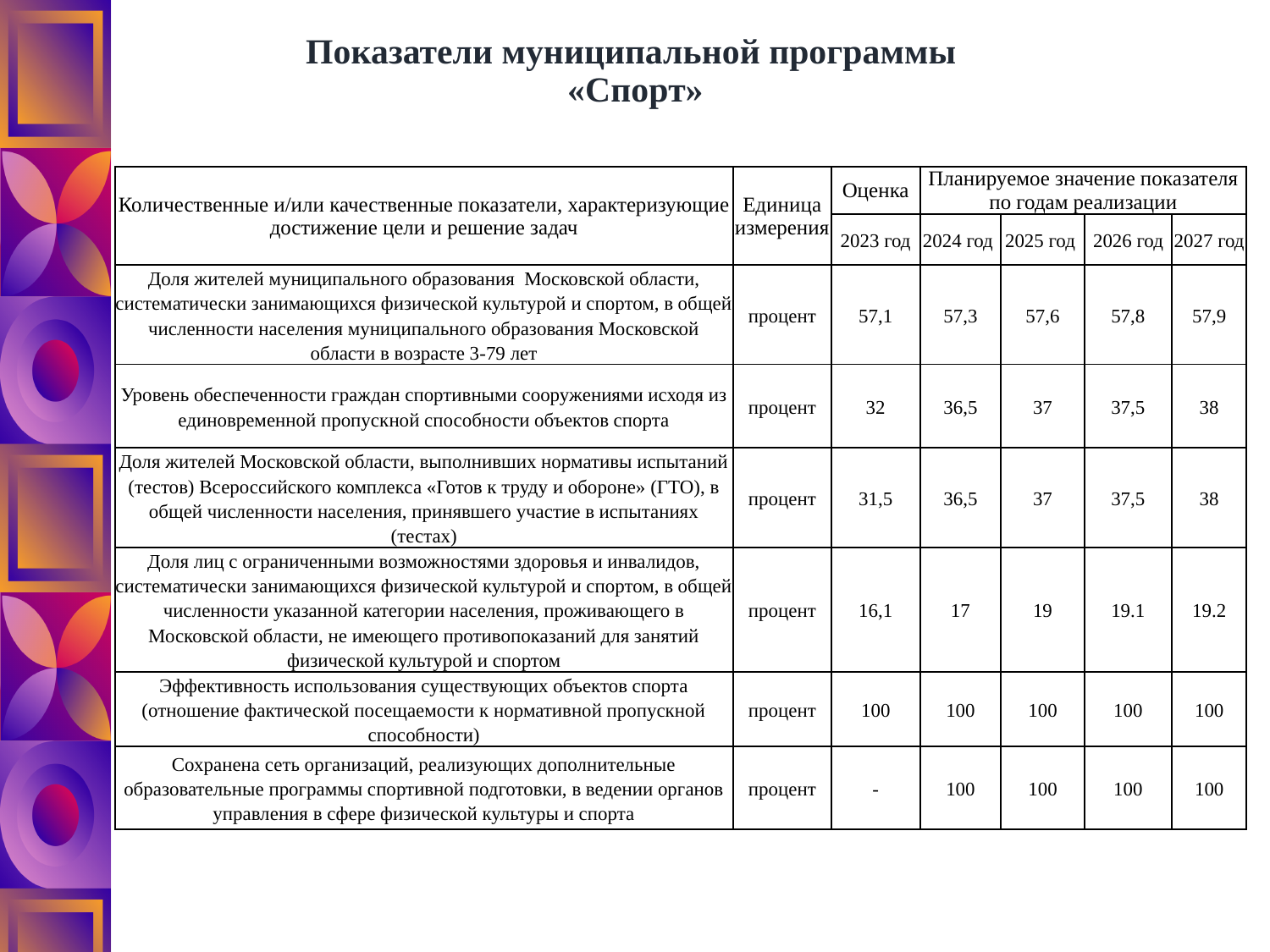

# Показатели муниципальной программы «Спорт»
| Количественные и/или качественные показатели, характеризующие достижение цели и решение задач | Единица измерения | Оценка | Планируемое значение показателя по годам реализации |  |  |  |
| --- | --- | --- | --- | --- | --- | --- |
|  |  | 2023 год | 2024 год | 2025 год | 2026 год | 2027 год |
| Доля жителей муниципального образования Московской области, систематически занимающихся физической культурой и спортом, в общей численности населения муниципального образования Московской области в возрасте 3-79 лет | процент | 57,1 | 57,3 | 57,6 | 57,8 | 57,9 |
| Уровень обеспеченности граждан спортивными сооружениями исходя из единовременной пропускной способности объектов спорта | процент | 32 | 36,5 | 37 | 37,5 | 38 |
| Доля жителей Московской области, выполнивших нормативы испытаний (тестов) Всероссийского комплекса «Готов к труду и обороне» (ГТО), в общей численности населения, принявшего участие в испытаниях (тестах) | процент | 31,5 | 36,5 | 37 | 37,5 | 38 |
| Доля лиц с ограниченными возможностями здоровья и инвалидов, систематически занимающихся физической культурой и спортом, в общей численности указанной категории населения, проживающего в Московской области, не имеющего противопоказаний для занятий физической культурой и спортом | процент | 16,1 | 17 | 19 | 19.1 | 19.2 |
| Эффективность использования существующих объектов спорта (отношение фактической посещаемости к нормативной пропускной способности) | процент | 100 | 100 | 100 | 100 | 100 |
| Сохранена сеть организаций, реализующих дополнительные образовательные программы спортивной подготовки, в ведении органов управления в сфере физической культуры и спорта | процент | - | 100 | 100 | 100 | 100 |